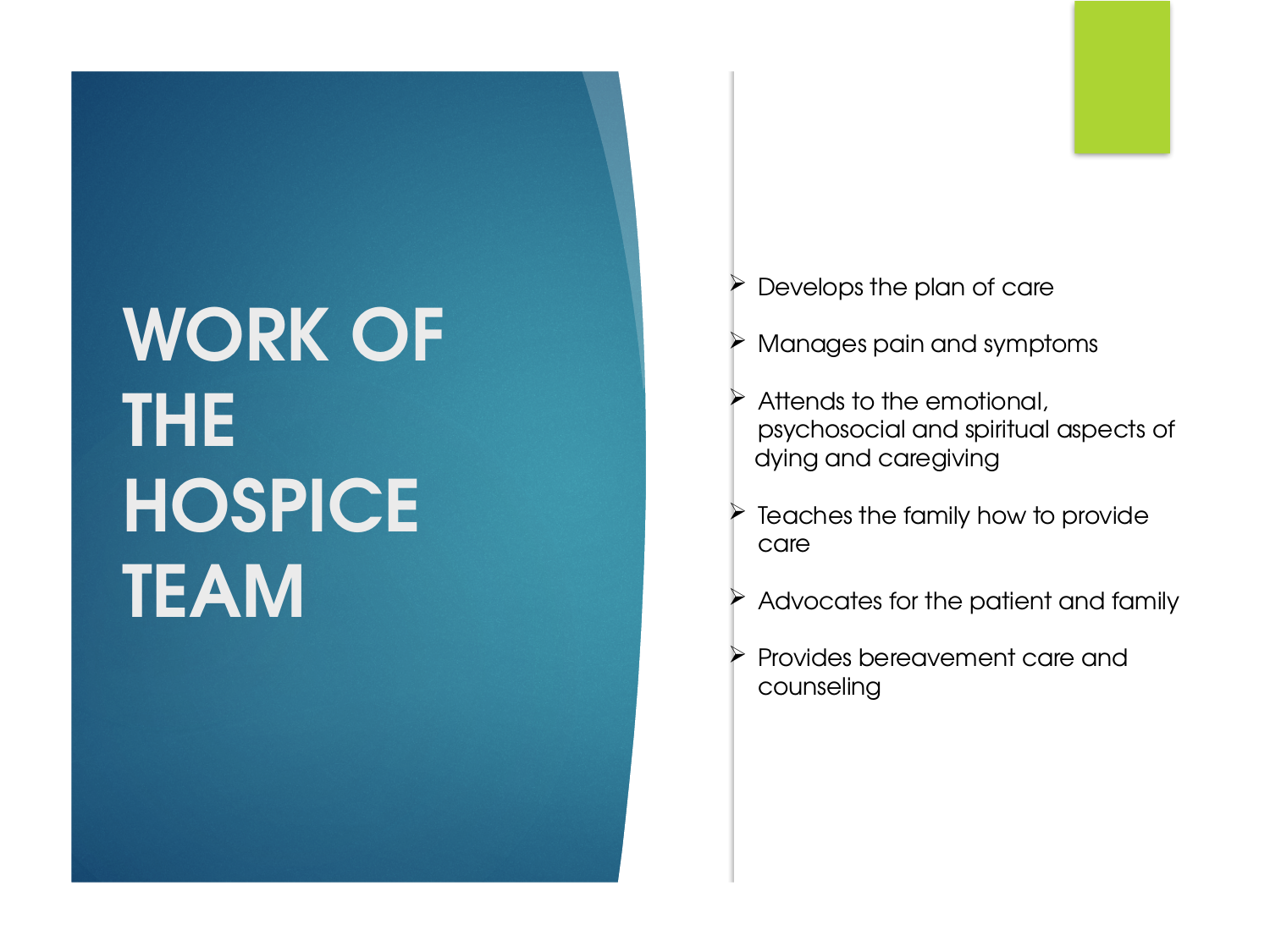

Develops the plan of care

Manages pain and symptoms

Attends to the emotional, psychosocial and spiritual aspects of
    dying and caregiving

Teaches the family how to provide care

Advocates for the patient and family

Provides bereavement care and counseling

# WORK OF THE HOSPICE TEAM